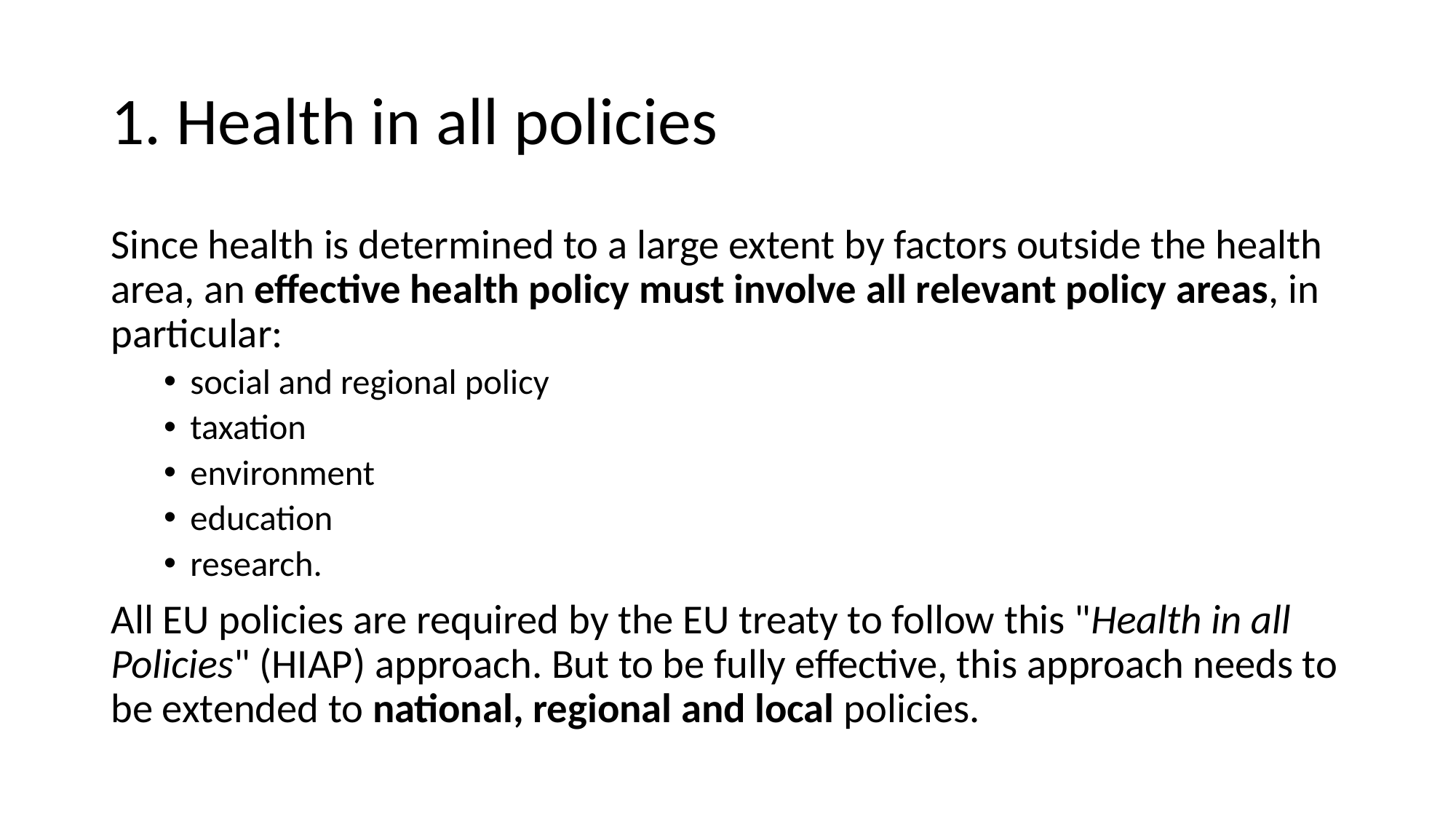

# 1. Health in all policies
Since health is determined to a large extent by factors outside the health area, an effective health policy must involve all relevant policy areas, in particular:
social and regional policy
taxation
environment
education
research.
All EU policies are required by the EU treaty to follow this "Health in all Policies" (HIAP) approach. But to be fully effective, this approach needs to be extended to national, regional and local policies.